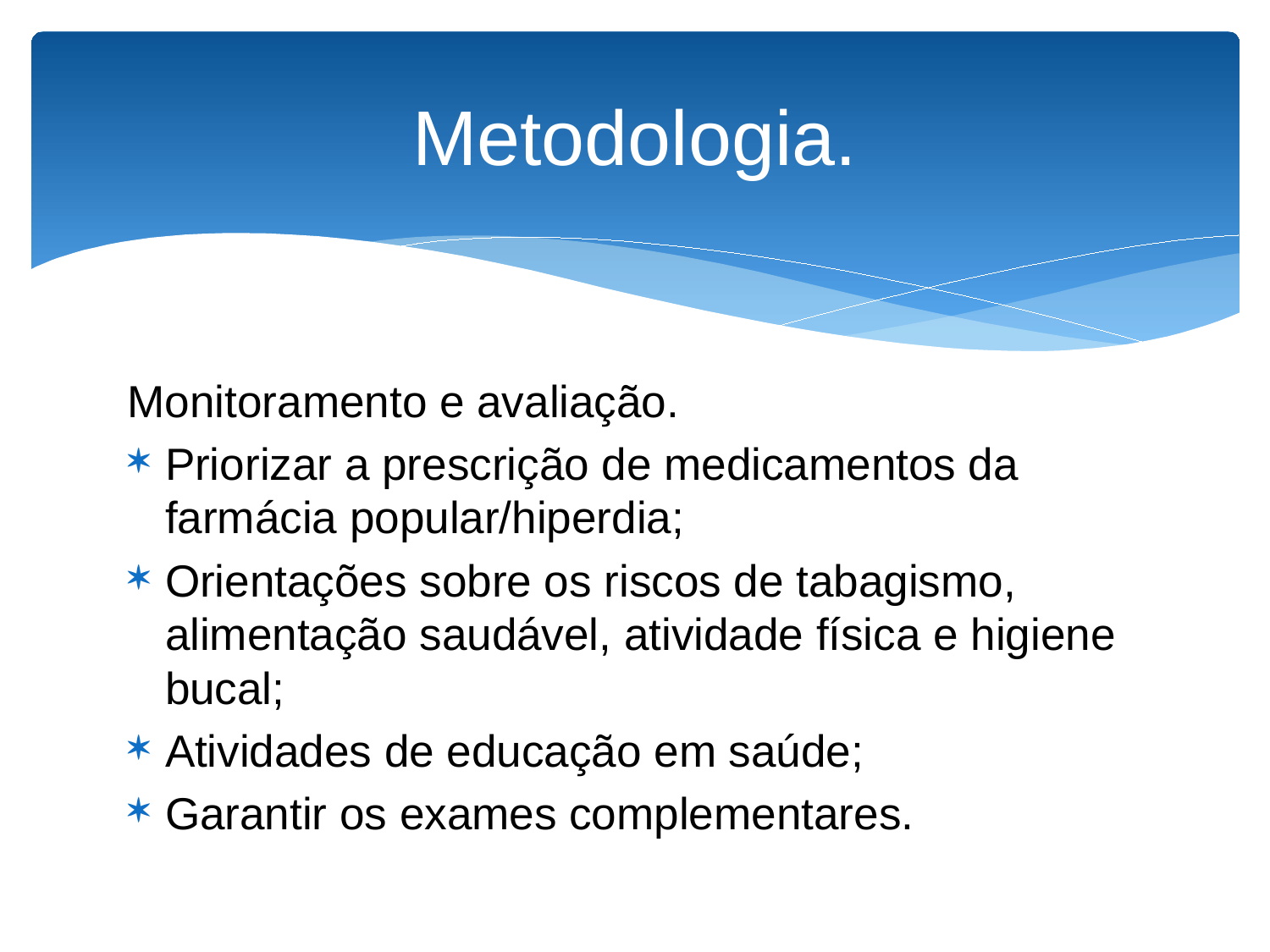

# Metodologia.
Monitoramento e avaliação.
Priorizar a prescrição de medicamentos da farmácia popular/hiperdia;
Orientações sobre os riscos de tabagismo, alimentação saudável, atividade física e higiene bucal;
Atividades de educação em saúde;
Garantir os exames complementares.